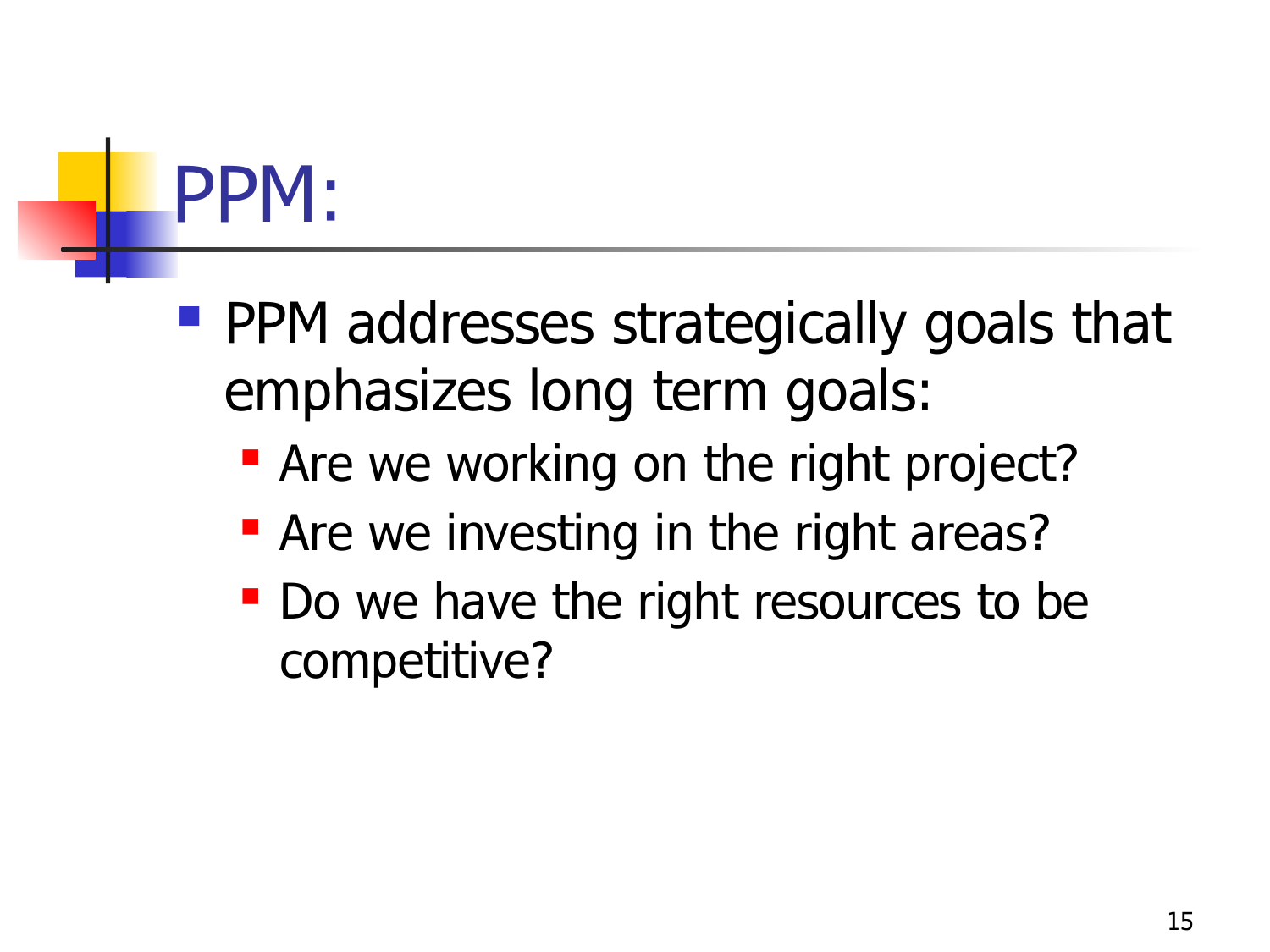

# PPM:
PPM addresses strategically goals that emphasizes long term goals:
Are we working on the right project?
Are we investing in the right areas?
Do we have the right resources to be competitive?
15